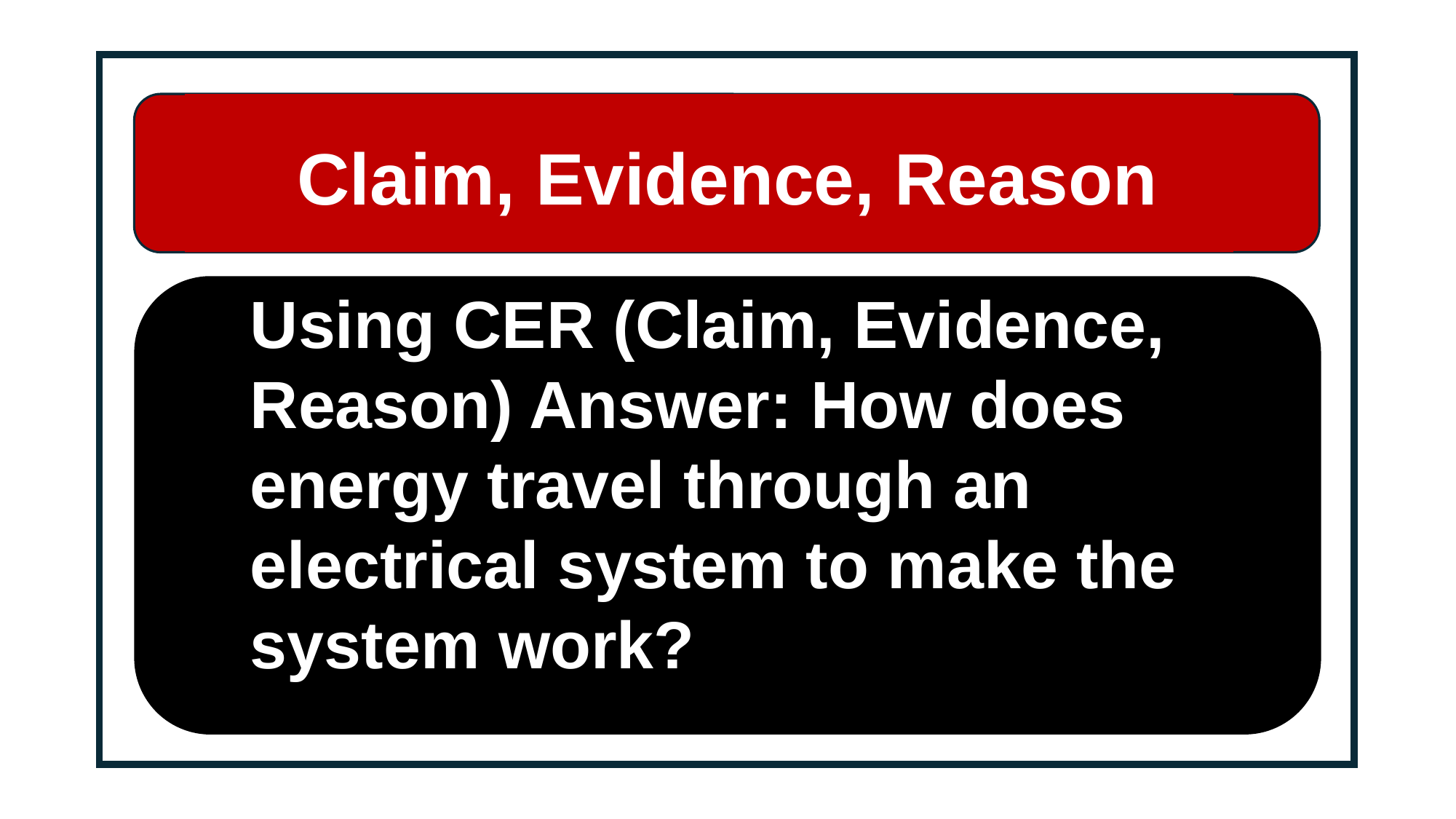

# Claim, Evidence, Reason
Using CER (Claim, Evidence, Reason) Answer: How does energy travel through an electrical system to make the system work?